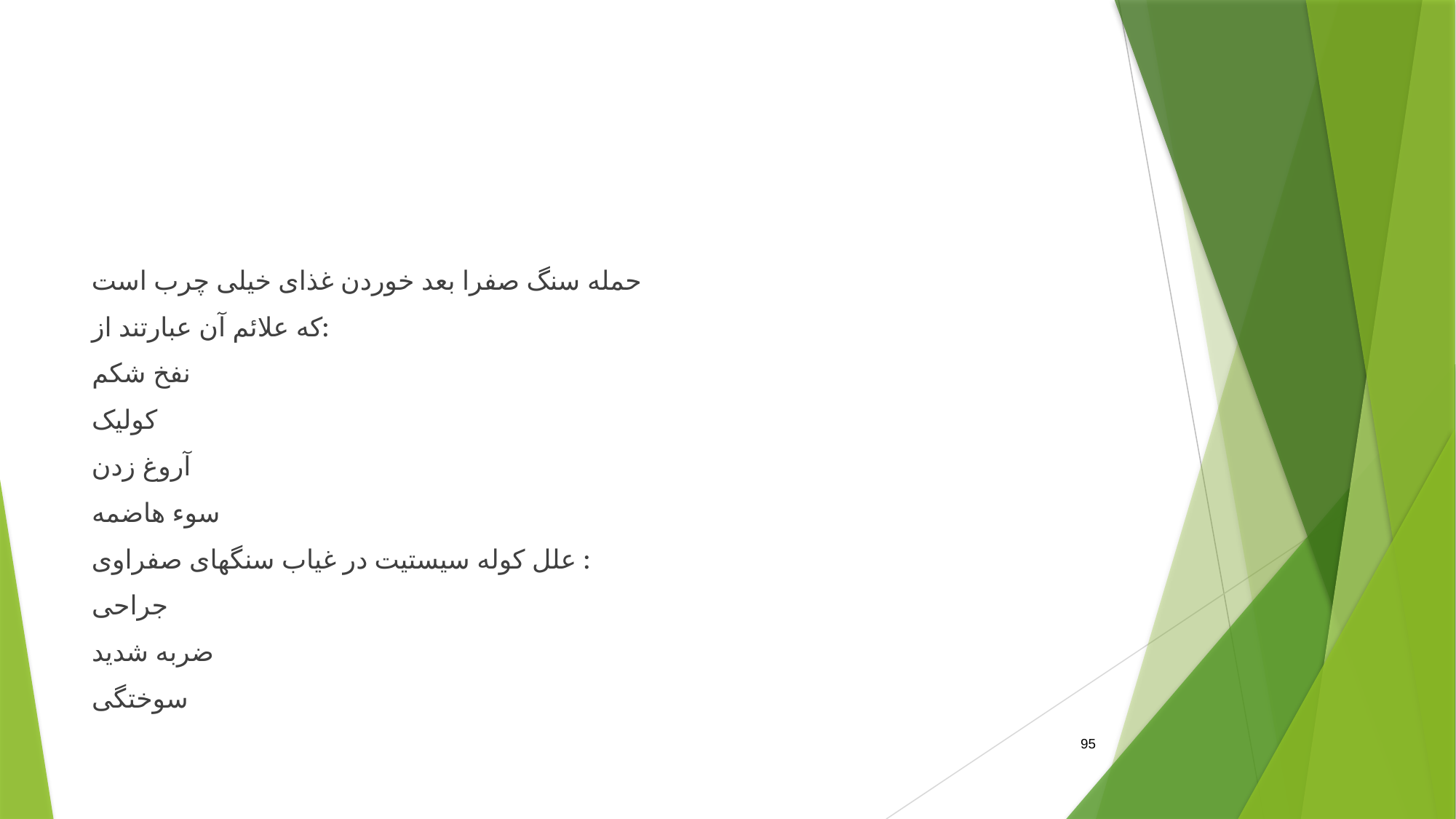

#
حمله سنگ صفرا بعد خوردن غذای خیلی چرب است
که علائم آن عبارتند از:
نفخ شکم
کولیک
آروغ زدن
سوء هاضمه
علل کوله سیستیت در غیاب سنگهای صفراوی :
جراحی
ضربه شدید
سوختگی
95